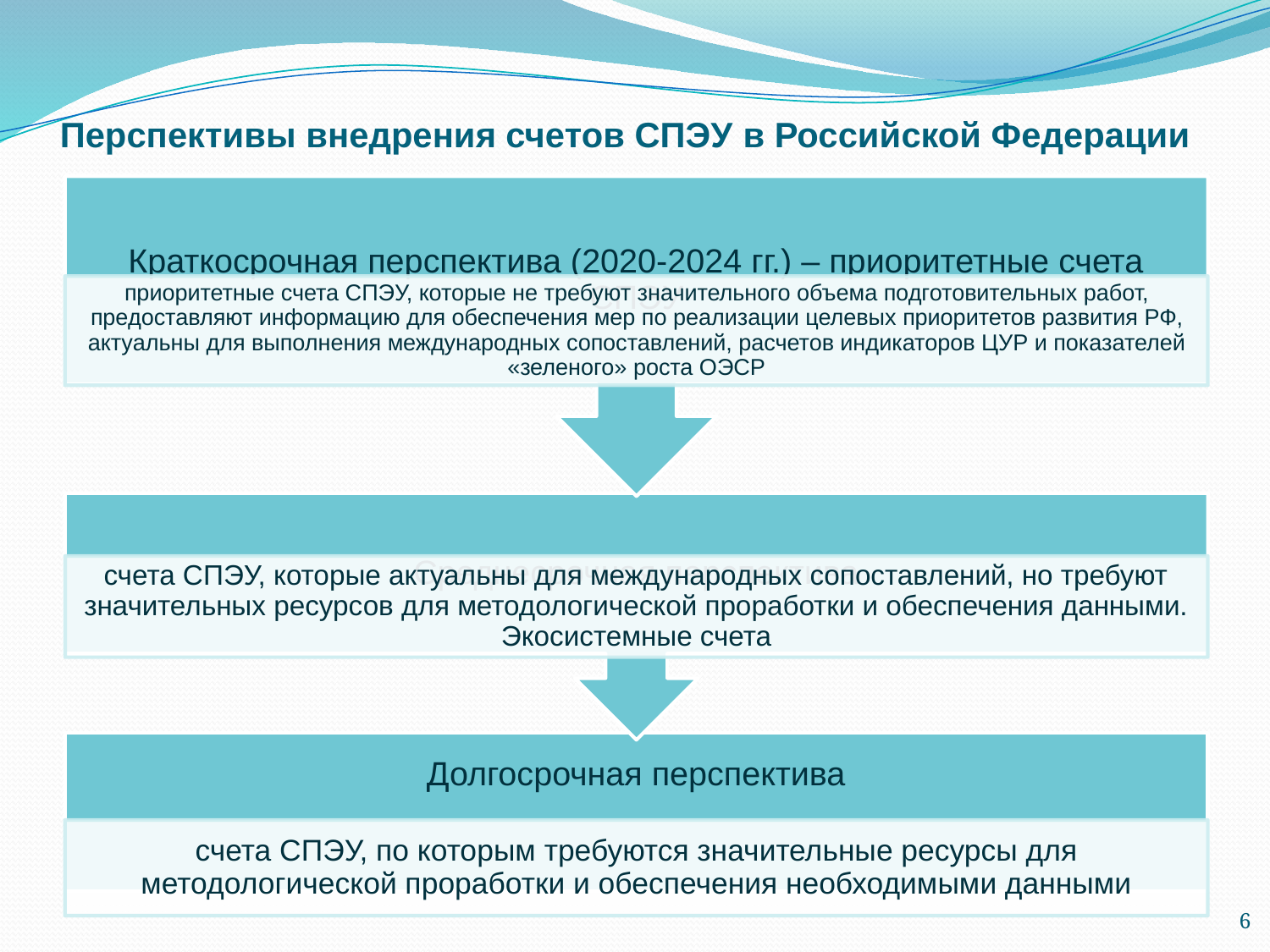

Перспективы внедрения счетов СПЭУ в Российской Федерации
Долгосрочная перспектива
счета СПЭУ, по которым требуются значительные ресурсы для методологической проработки и обеспечения необходимыми данными
Среднесрочная перспектива
счета СПЭУ, которые актуальны для международных сопоставлений, но требуют значительных ресурсов для методологической проработки и обеспечения данными. Экосистемные счета
Краткосрочная перспектива (2020-2024 гг.) – приоритетные счета СПЭУ
приоритетные счета СПЭУ, которые не требуют значительного объема подготовительных работ, предоставляют информацию для обеспечения мер по реализации целевых приоритетов развития РФ, актуальны для выполнения международных сопоставлений, расчетов индикаторов ЦУР и показателей «зеленого» роста ОЭСР
6